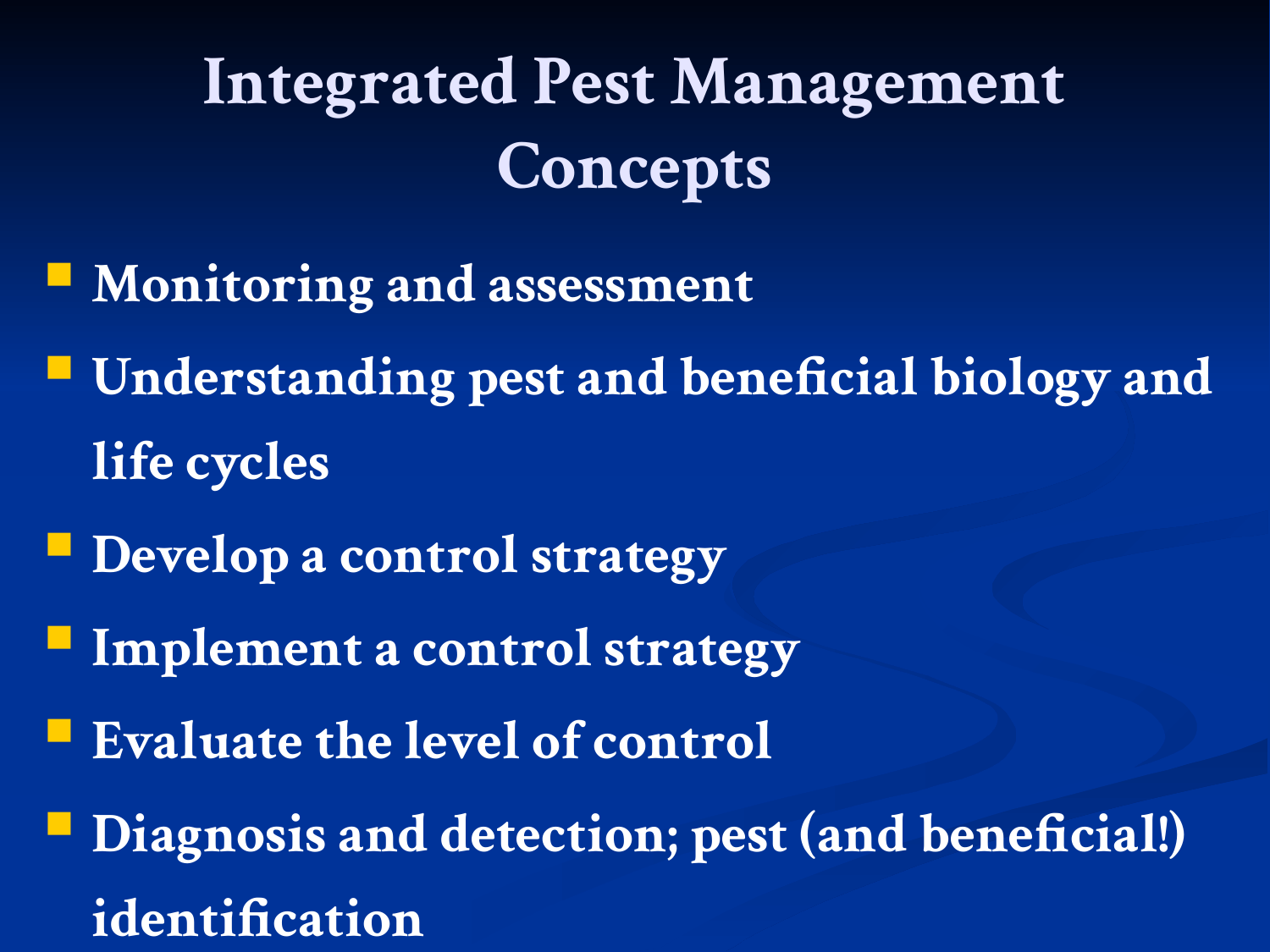

# Integrated Pest Management Concepts
Monitoring and assessment
Understanding pest and beneficial biology and life cycles
Develop a control strategy
Implement a control strategy
Evaluate the level of control
Diagnosis and detection; pest (and beneficial!) identification